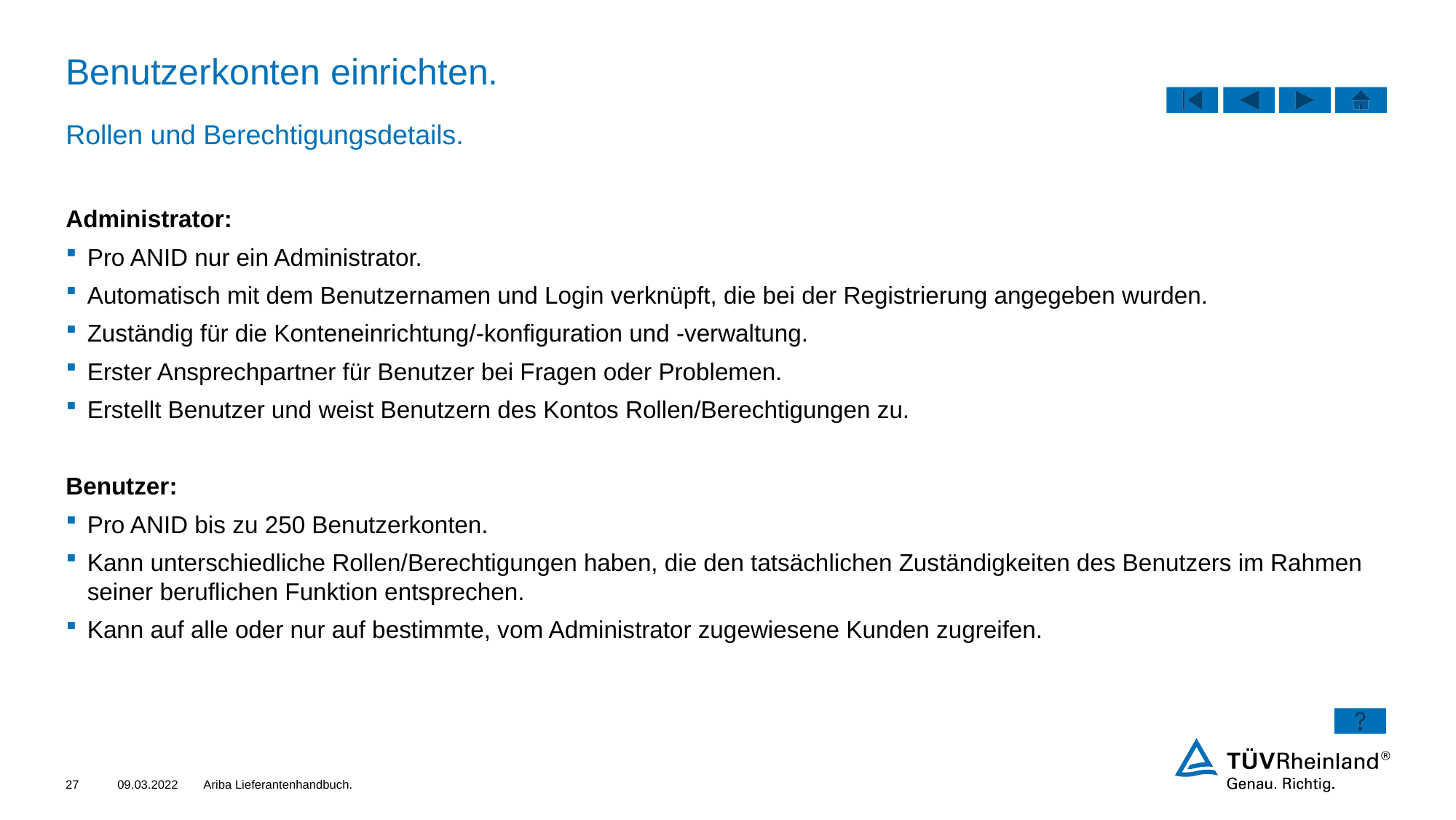

# Benutzerkonten einrichten.

Rollen und Berechtigungsdetails.
Administrator:
Pro ANID nur ein Administrator.
Automatisch mit dem Benutzernamen und Login verknüpft, die bei der Registrierung angegeben wurden.
Zuständig für die Konteneinrichtung/-konfiguration und -verwaltung.
Erster Ansprechpartner für Benutzer bei Fragen oder Problemen.
Erstellt Benutzer und weist Benutzern des Kontos Rollen/Berechtigungen zu.

Benutzer:
Pro ANID bis zu 250 Benutzerkonten.
Kann unterschiedliche Rollen/Berechtigungen haben, die den tatsächlichen Zuständigkeiten des Benutzers im Rahmen seiner beruflichen Funktion entsprechen.
Kann auf alle oder nur auf bestimmte, vom Administrator zugewiesene Kunden zugreifen.

27
09.03.2022
Ariba Lieferantenhandbuch.